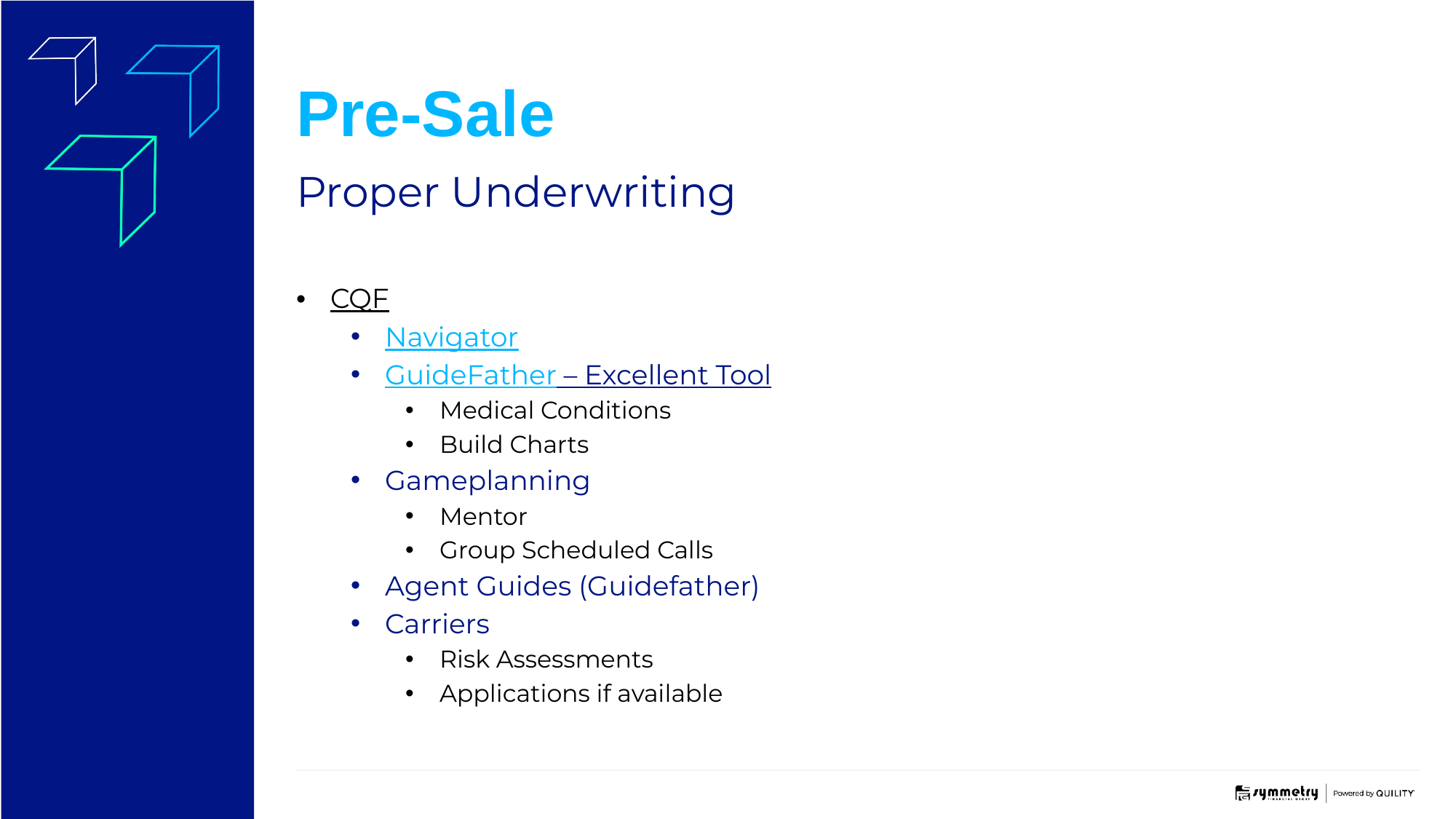

Pre-Sale
Proper Underwriting
CQF
Navigator
GuideFather – Excellent Tool
Medical Conditions
Build Charts
Gameplanning
Mentor
Group Scheduled Calls
Agent Guides (Guidefather)
Carriers
Risk Assessments
Applications if available